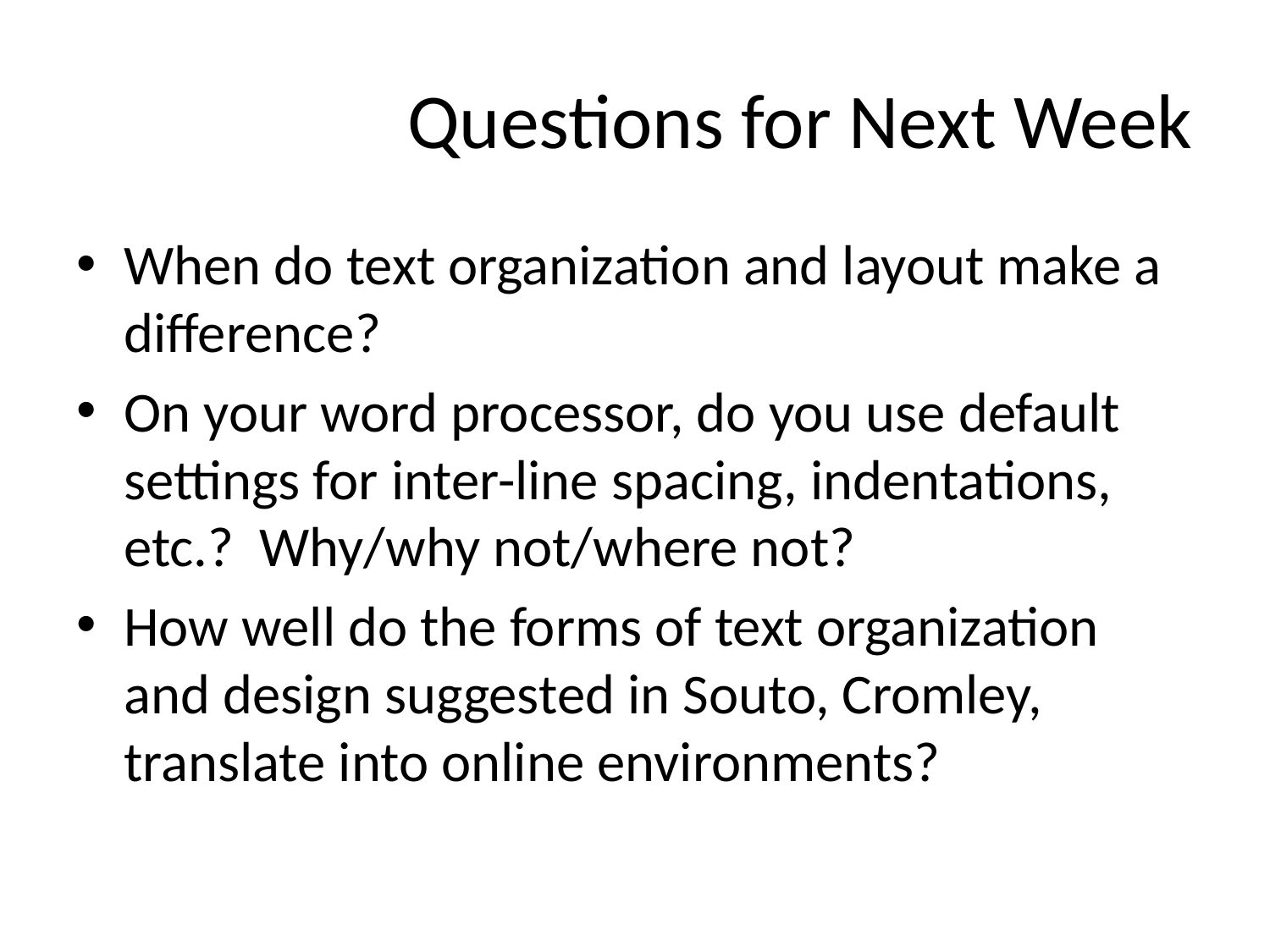

# Questions for Next Week
When do text organization and layout make a difference?
On your word processor, do you use default settings for inter-line spacing, indentations, etc.?  Why/why not/where not?
How well do the forms of text organization and design suggested in Souto, Cromley, translate into online environments?